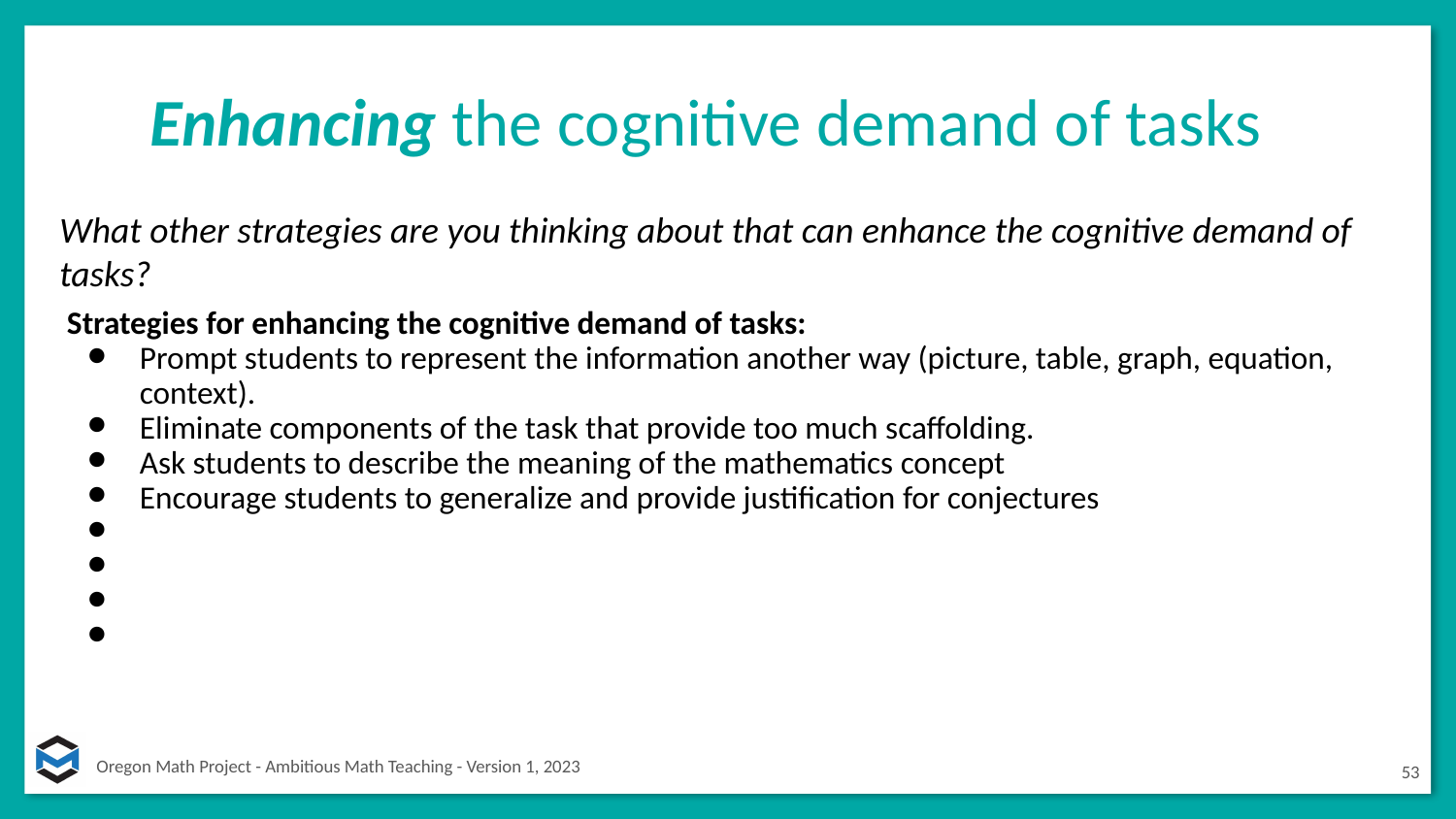

# Enhancing the cognitive demand of tasks
What other strategies are you thinking about that can enhance the cognitive demand of tasks?
Strategies for enhancing the cognitive demand of tasks:
Prompt students to represent the information another way (picture, table, graph, equation, context).
Eliminate components of the task that provide too much scaffolding.
Ask students to describe the meaning of the mathematics concept
Encourage students to generalize and provide justification for conjectures

53